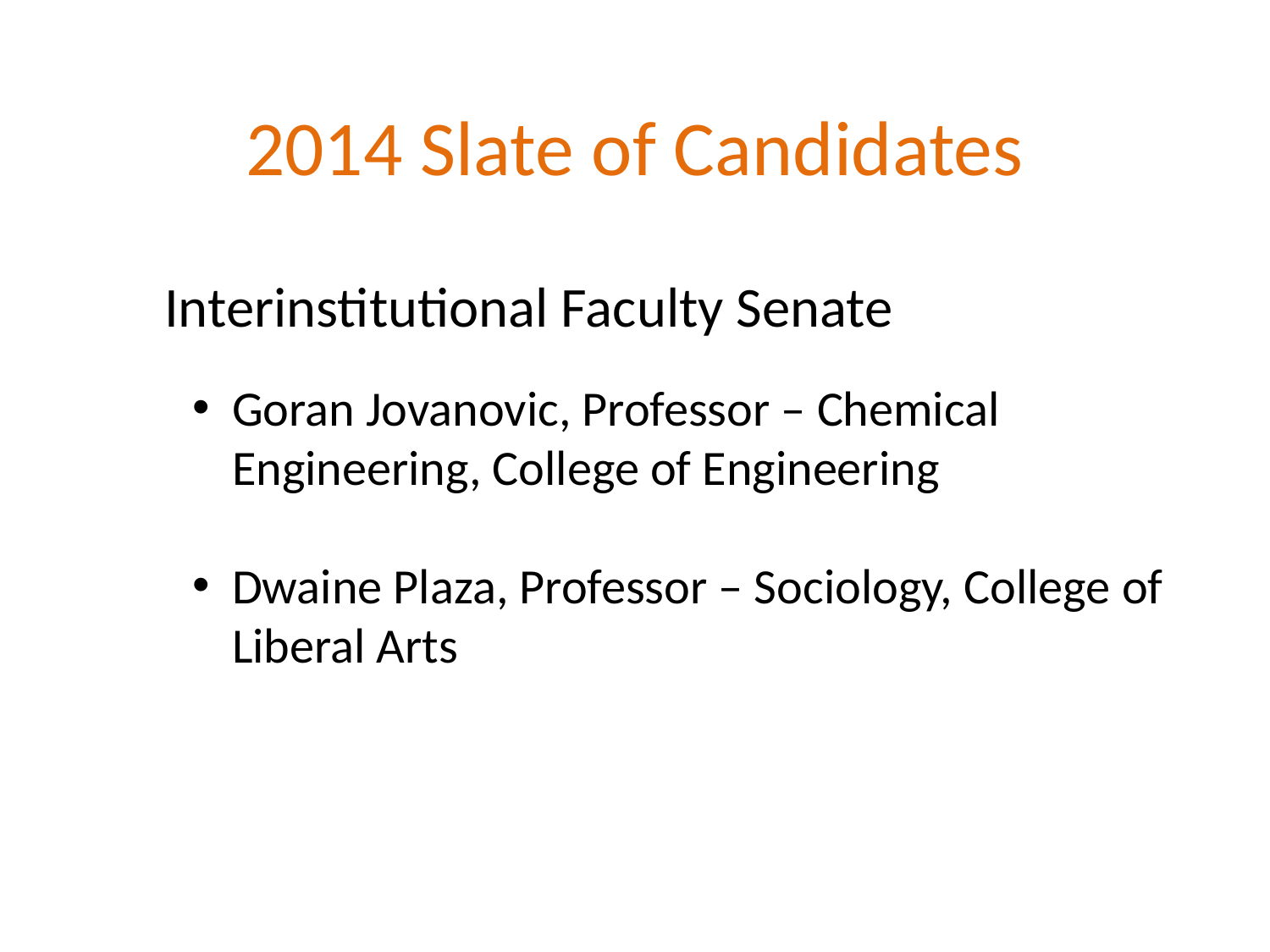

# 2014 Slate of Candidates
Interinstitutional Faculty Senate
Goran Jovanovic, Professor – Chemical Engineering, College of Engineering
Dwaine Plaza, Professor – Sociology, College of Liberal Arts